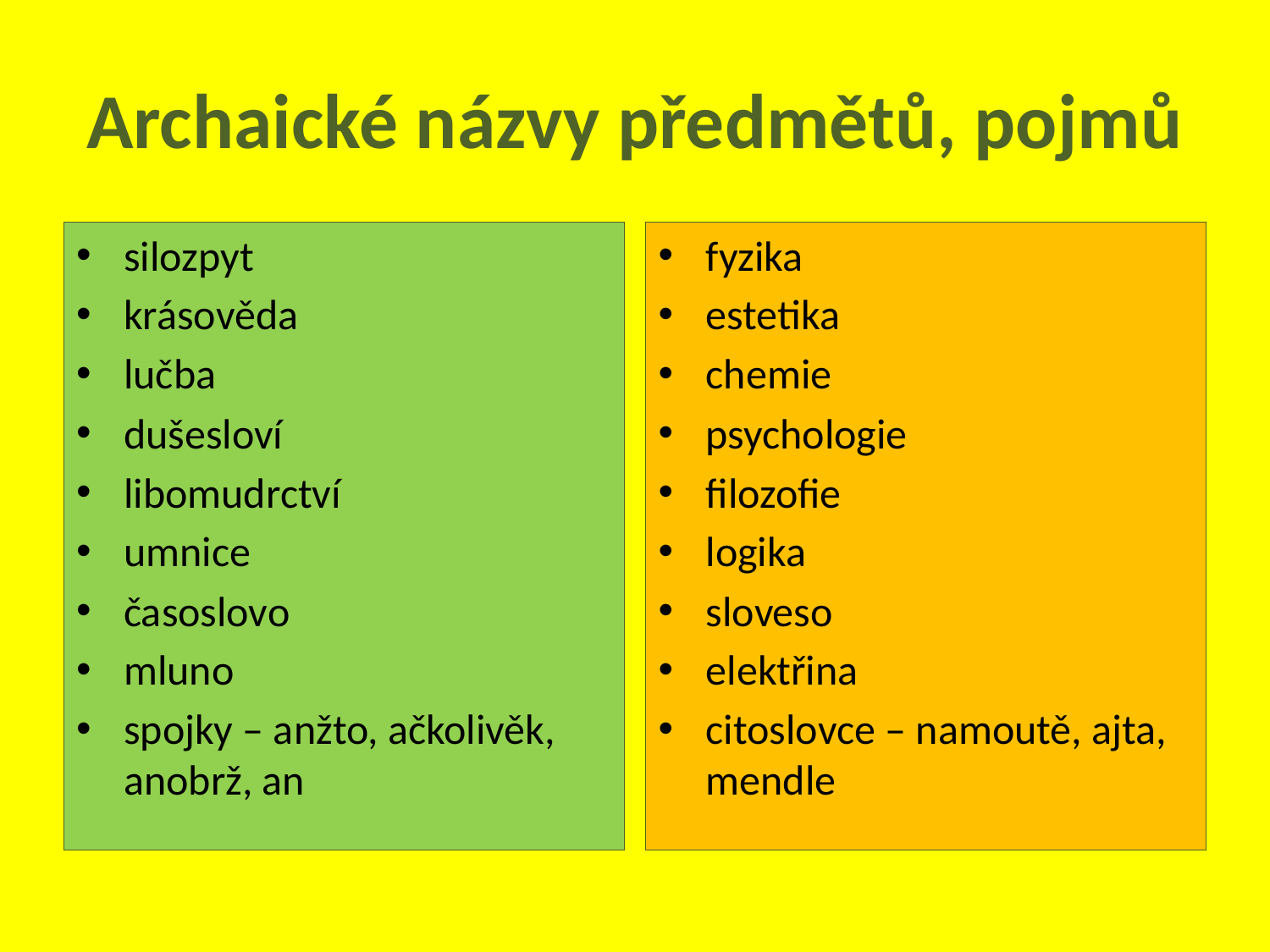

# Archaické názvy předmětů, pojmů
silozpyt
krásověda
lučba
dušesloví
libomudrctví
umnice
časoslovo
mluno
spojky – anžto, ačkolivěk, anobrž, an

fyzika
estetika
chemie
psychologie
filozofie
logika
sloveso
elektřina
citoslovce – namoutě, ajta, mendle